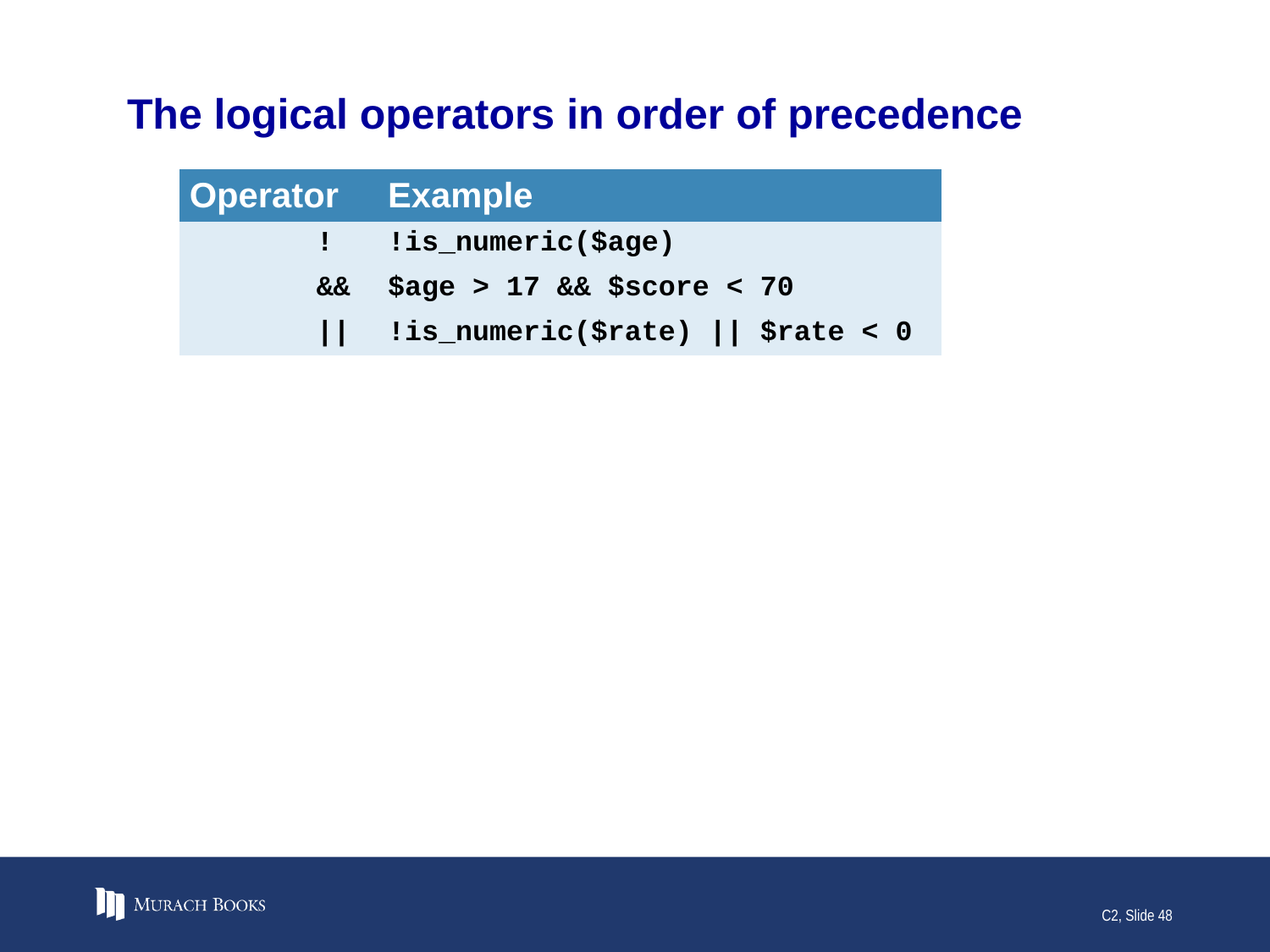

# The logical operators in order of precedence
| Operator | Example |
| --- | --- |
| ! | !is\_numeric($age) |
| && | $age > 17 && $score < 70 |
| || | !is\_numeric($rate) || $rate < 0 |

C2, Slide 48